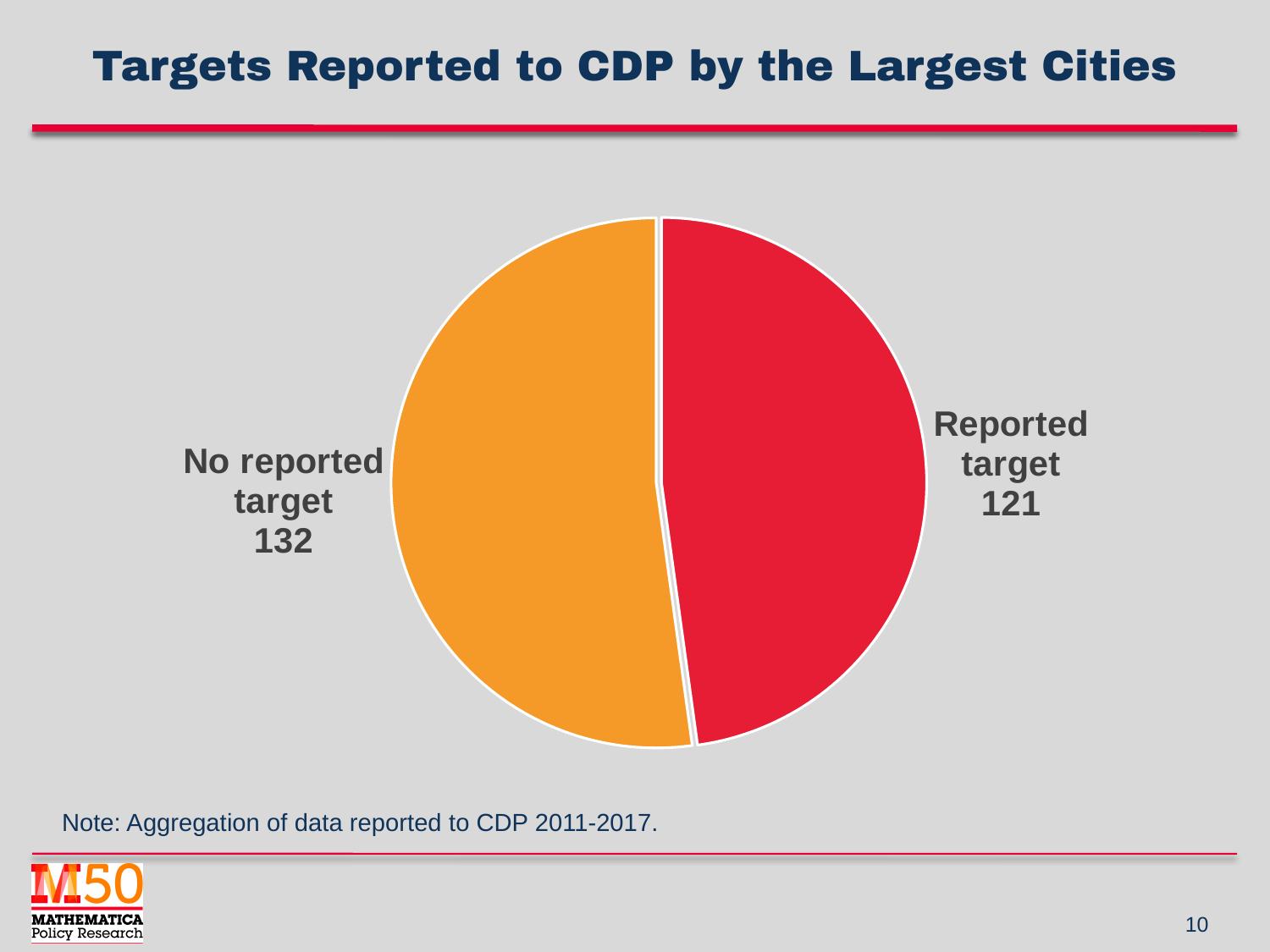

# Targets Reported to CDP by the Largest Cities

### Chart

| Category | Sales |
|---|---|
| Reported target | 121.0 |
| No reported target | 132.0 |
Note: Aggregation of data reported to CDP 2011-2017.